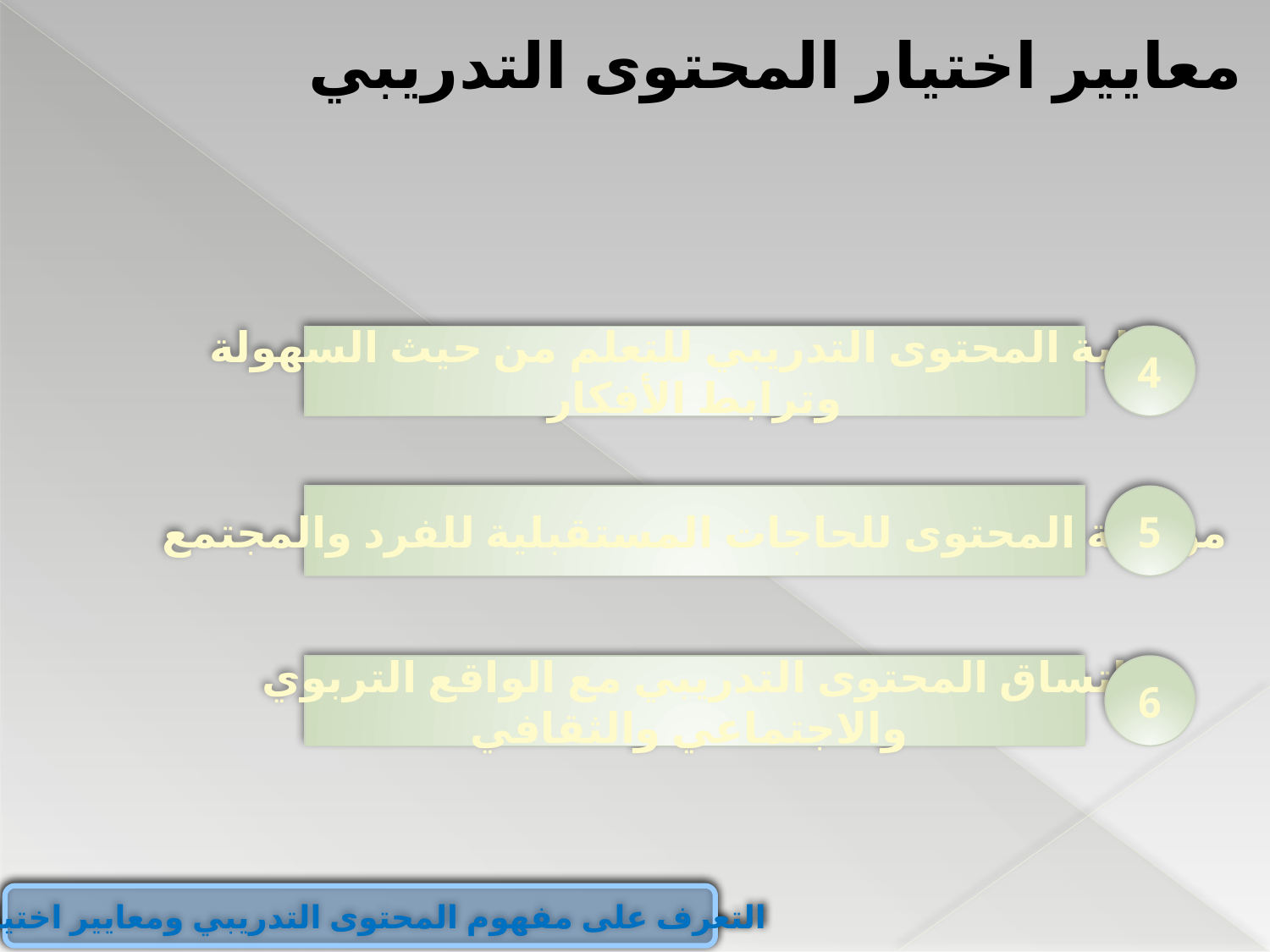

معايير اختيار المحتوى التدريبي
قابلية المحتوى التدريبي للتعلم من حيث السهولة
وترابط الأفكار
4
مواءمة المحتوى للحاجات المستقبلية للفرد والمجتمع
5
اتساق المحتوى التدريبي مع الواقع التربوي
 والاجتماعي والثقافي
6
التعرف على مفهوم المحتوى التدريبي ومعايير اختياره